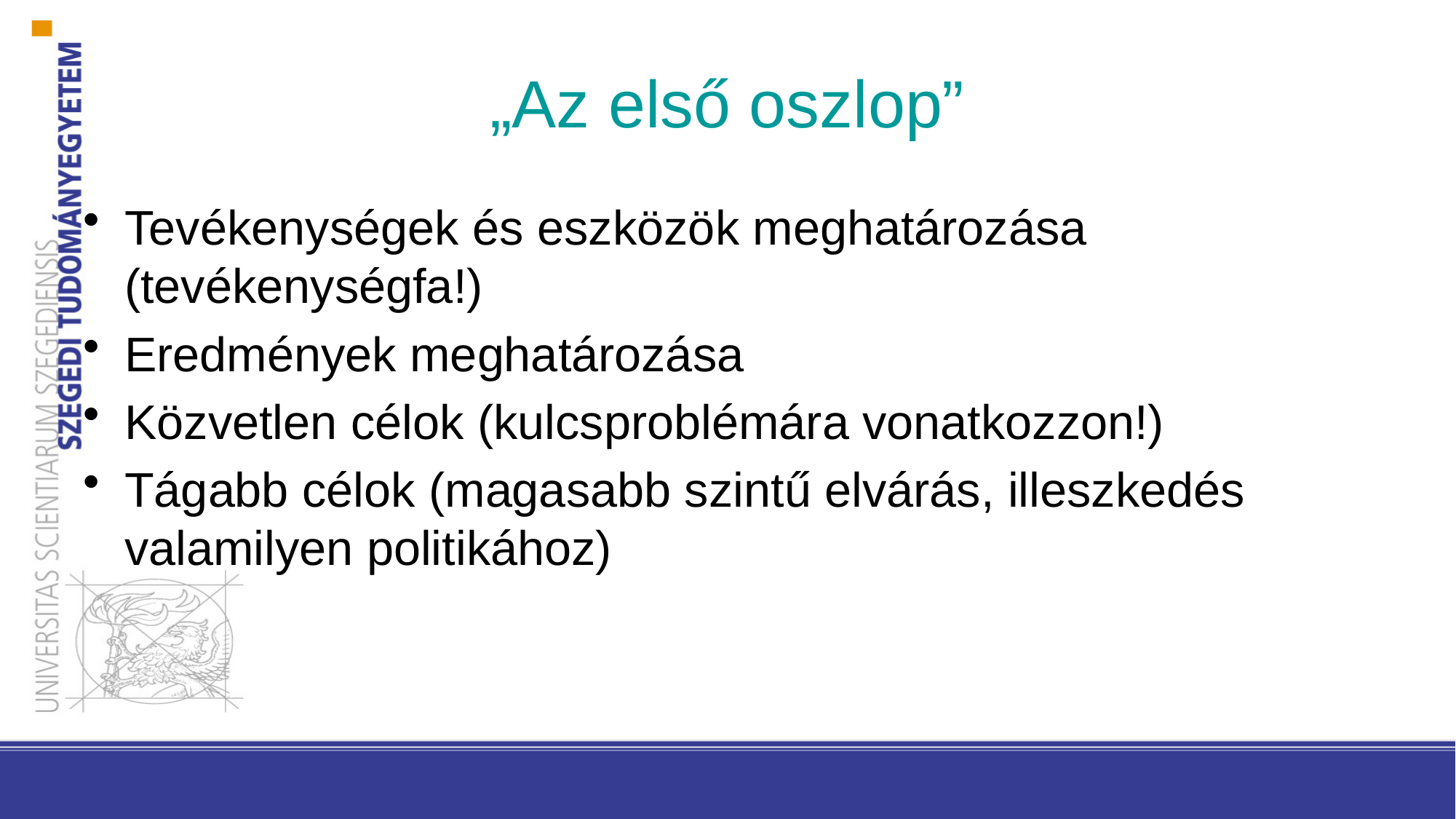

# „Az első oszlop”
Tevékenységek és eszközök meghatározása (tevékenységfa!)
Eredmények meghatározása
Közvetlen célok (kulcsproblémára vonatkozzon!)
Tágabb célok (magasabb szintű elvárás, illeszkedés valamilyen politikához)